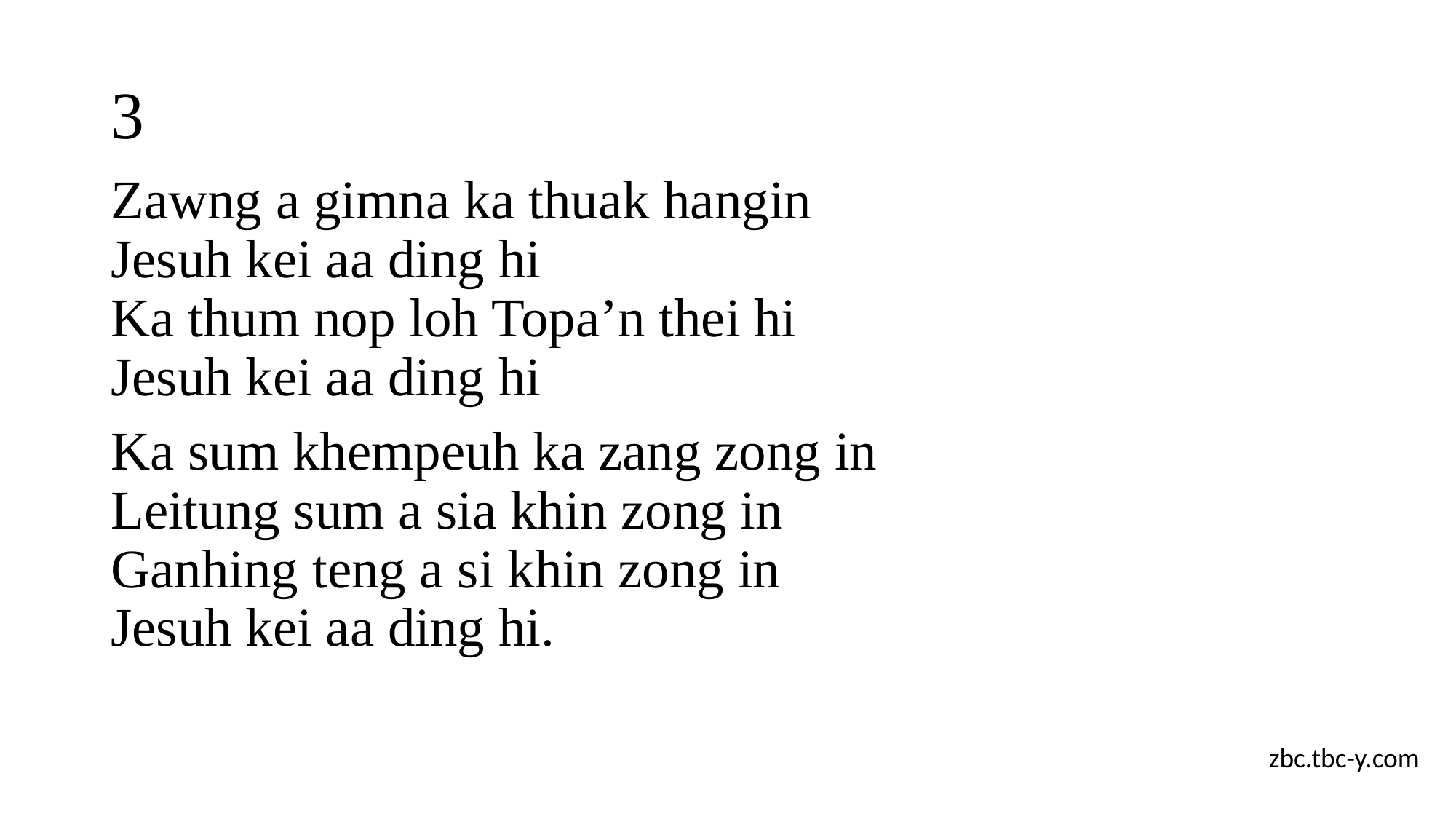

# 3
Zawng a gimna ka thuak hangin
Jesuh kei aa ding hi
Ka thum nop loh Topa’n thei hi
Jesuh kei aa ding hi
Ka sum khempeuh ka zang zong in
Leitung sum a sia khin zong in
Ganhing teng a si khin zong in
Jesuh kei aa ding hi.

zbc.tbc-y.com